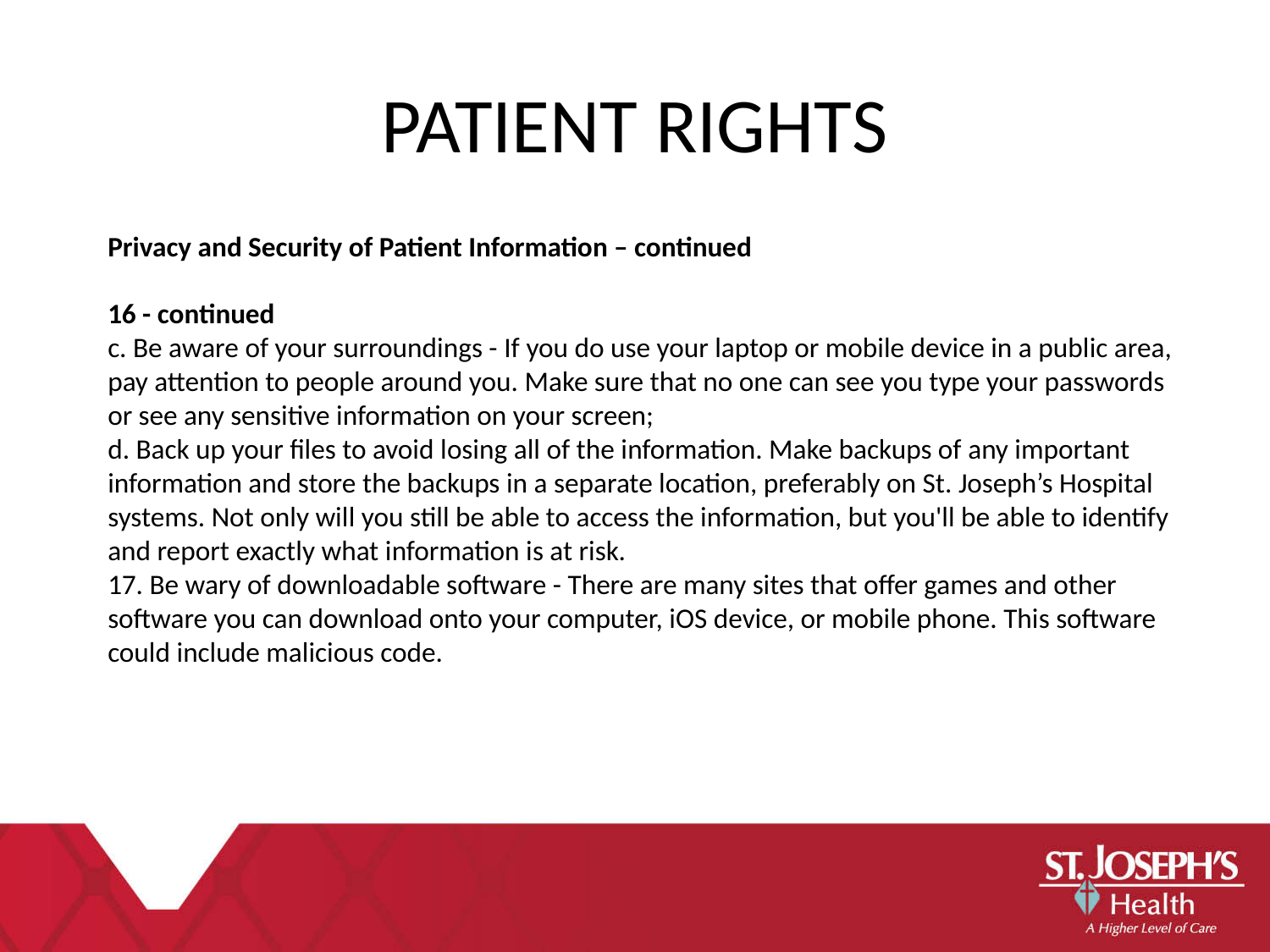

PATIENT RIGHTS
Privacy and Security of Patient Information – continued

16 - continued
c. Be aware of your surroundings - If you do use your laptop or mobile device in a public area, pay attention to people around you. Make sure that no one can see you type your passwords or see any sensitive information on your screen;
d. Back up your files to avoid losing all of the information. Make backups of any important information and store the backups in a separate location, preferably on St. Joseph’s Hospital systems. Not only will you still be able to access the information, but you'll be able to identify and report exactly what information is at risk.
17. Be wary of downloadable software - There are many sites that offer games and other software you can download onto your computer, iOS device, or mobile phone. This software could include malicious code.